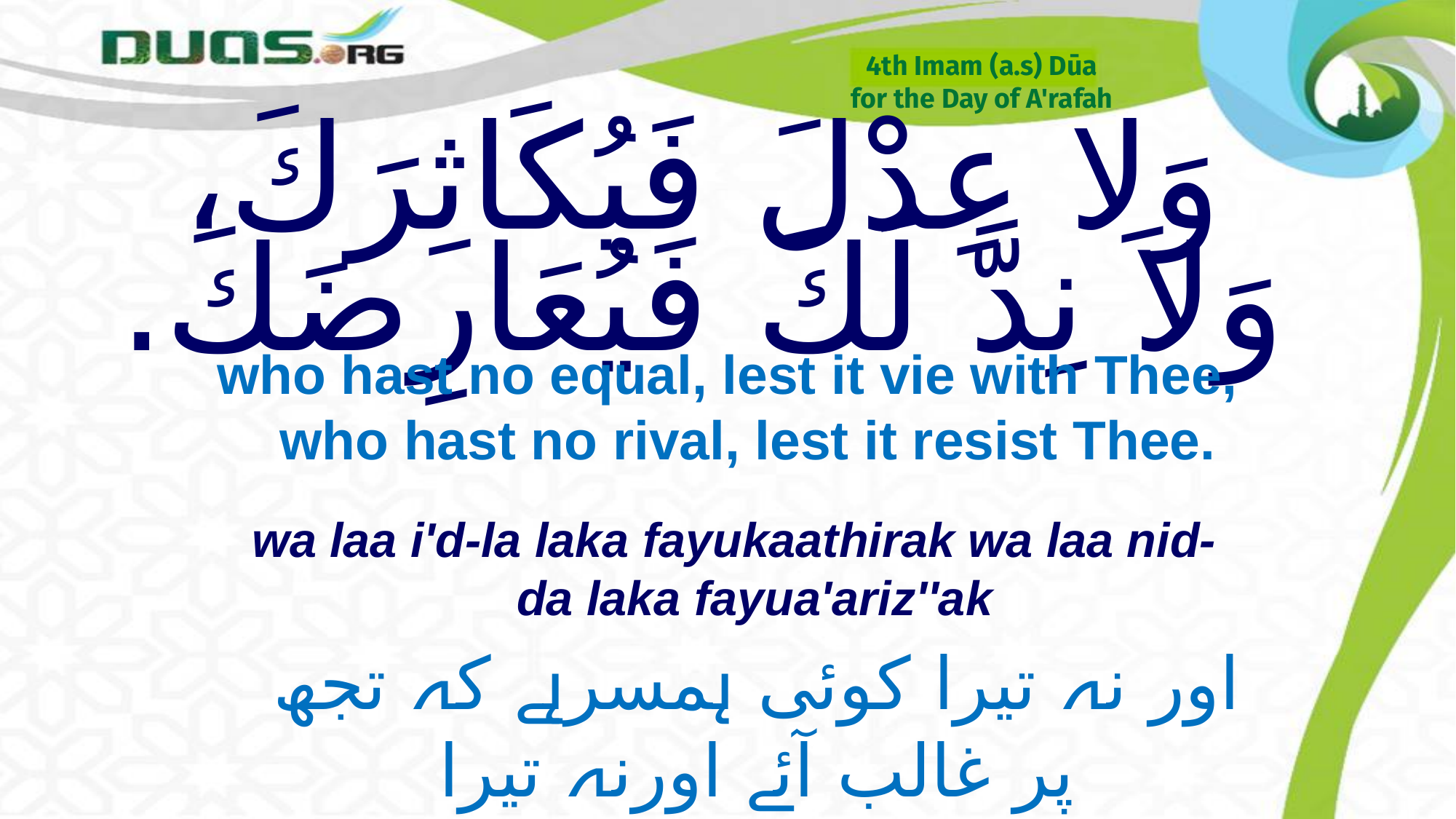

4th Imam (a.s) Dūa
for the Day of A'rafah
# وَلا عِدْلَ فَيُكَاثِرَكَ، وَلاَ نِدَّ لَكَ فَيُعَارِضَكَ.
who hast no equal, lest it vie with Thee, who hast no rival, lest it resist Thee.
wa laa i'd-la laka fayukaathirak wa laa nid-da laka fayua'ariz''ak
اور نہ تیرا کوئی ہمسرہے کہ تجھ پر غالب آئے اورنہ تیرا
       کوئی مثل نظیر ہے کہ تجھ سے برابری کرے